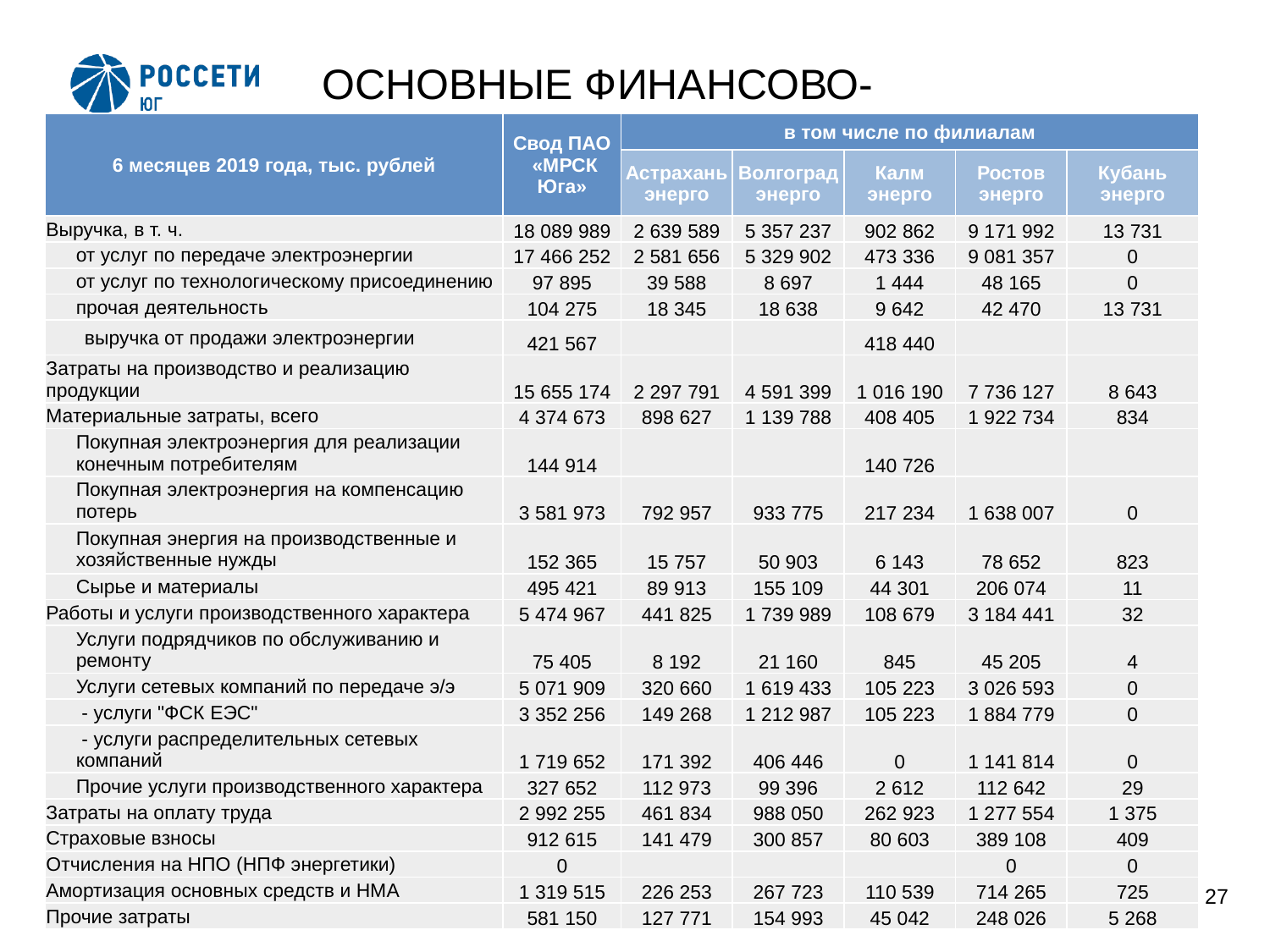

2
# ОСНОВНЫЕ ФИНАНСОВО-ЭКОНОМИЧЕСКИЕ ПОКАЗАТЕЛИ
| 6 месяцев 2019 года, тыс. рублей | Свод ПАО «МРСК Юга» | в том числе по филиалам |  |  |  |  |
| --- | --- | --- | --- | --- | --- | --- |
|  |  | Астрахань энерго | Волгоград энерго | Калм энерго | Ростов энерго | Кубань энерго |
| Выручка, в т. ч. | 18 089 989 | 2 639 589 | 5 357 237 | 902 862 | 9 171 992 | 13 731 |
| от услуг по передаче электроэнергии | 17 466 252 | 2 581 656 | 5 329 902 | 473 336 | 9 081 357 | 0 |
| от услуг по технологическому присоединению | 97 895 | 39 588 | 8 697 | 1 444 | 48 165 | 0 |
| прочая деятельность | 104 275 | 18 345 | 18 638 | 9 642 | 42 470 | 13 731 |
| выручка от продажи электроэнергии | 421 567 |  |  | 418 440 |  |  |
| Затраты на производство и реализацию продукции | 15 655 174 | 2 297 791 | 4 591 399 | 1 016 190 | 7 736 127 | 8 643 |
| Материальные затраты, всего | 4 374 673 | 898 627 | 1 139 788 | 408 405 | 1 922 734 | 834 |
| Покупная электроэнергия для реализации конечным потребителям | 144 914 |  |  | 140 726 |  |  |
| Покупная электроэнергия на компенсацию потерь | 3 581 973 | 792 957 | 933 775 | 217 234 | 1 638 007 | 0 |
| Покупная энергия на производственные и хозяйственные нужды | 152 365 | 15 757 | 50 903 | 6 143 | 78 652 | 823 |
| Cырье и материалы | 495 421 | 89 913 | 155 109 | 44 301 | 206 074 | 11 |
| Работы и услуги производственного характера | 5 474 967 | 441 825 | 1 739 989 | 108 679 | 3 184 441 | 32 |
| Услуги подрядчиков по обслуживанию и ремонту | 75 405 | 8 192 | 21 160 | 845 | 45 205 | 4 |
| Услуги сетевых компаний по передаче э/э | 5 071 909 | 320 660 | 1 619 433 | 105 223 | 3 026 593 | 0 |
| - услуги "ФСК ЕЭС" | 3 352 256 | 149 268 | 1 212 987 | 105 223 | 1 884 779 | 0 |
| - услуги распределительных сетевых компаний | 1 719 652 | 171 392 | 406 446 | 0 | 1 141 814 | 0 |
| Прочие услуги производственного характера | 327 652 | 112 973 | 99 396 | 2 612 | 112 642 | 29 |
| Затраты на оплату труда | 2 992 255 | 461 834 | 988 050 | 262 923 | 1 277 554 | 1 375 |
| Страховые взносы | 912 615 | 141 479 | 300 857 | 80 603 | 389 108 | 409 |
| Отчисления на НПО (НПФ энергетики) | 0 |  |  |  | 0 | 0 |
| Амортизация основных средств и НМА | 1 319 515 | 226 253 | 267 723 | 110 539 | 714 265 | 725 |
| Прочие затраты | 581 150 | 127 771 | 154 993 | 45 042 | 248 026 | 5 268 |
27